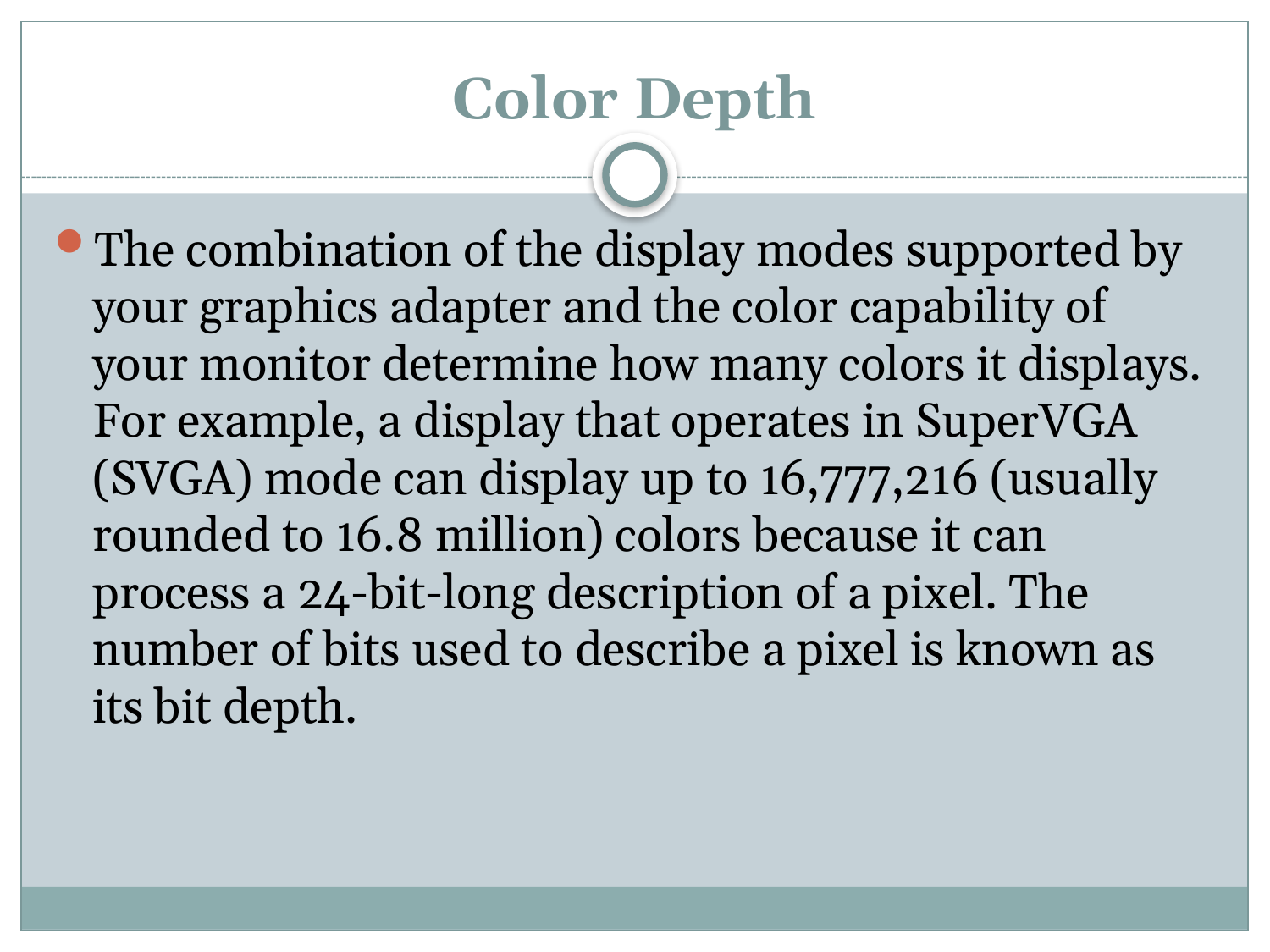

# Color Depth
The combination of the display modes supported by your graphics adapter and the color capability of your monitor determine how many colors it displays. For example, a display that operates in SuperVGA (SVGA) mode can display up to 16,777,216 (usually rounded to 16.8 million) colors because it can process a 24-bit-long description of a pixel. The number of bits used to describe a pixel is known as its bit depth.